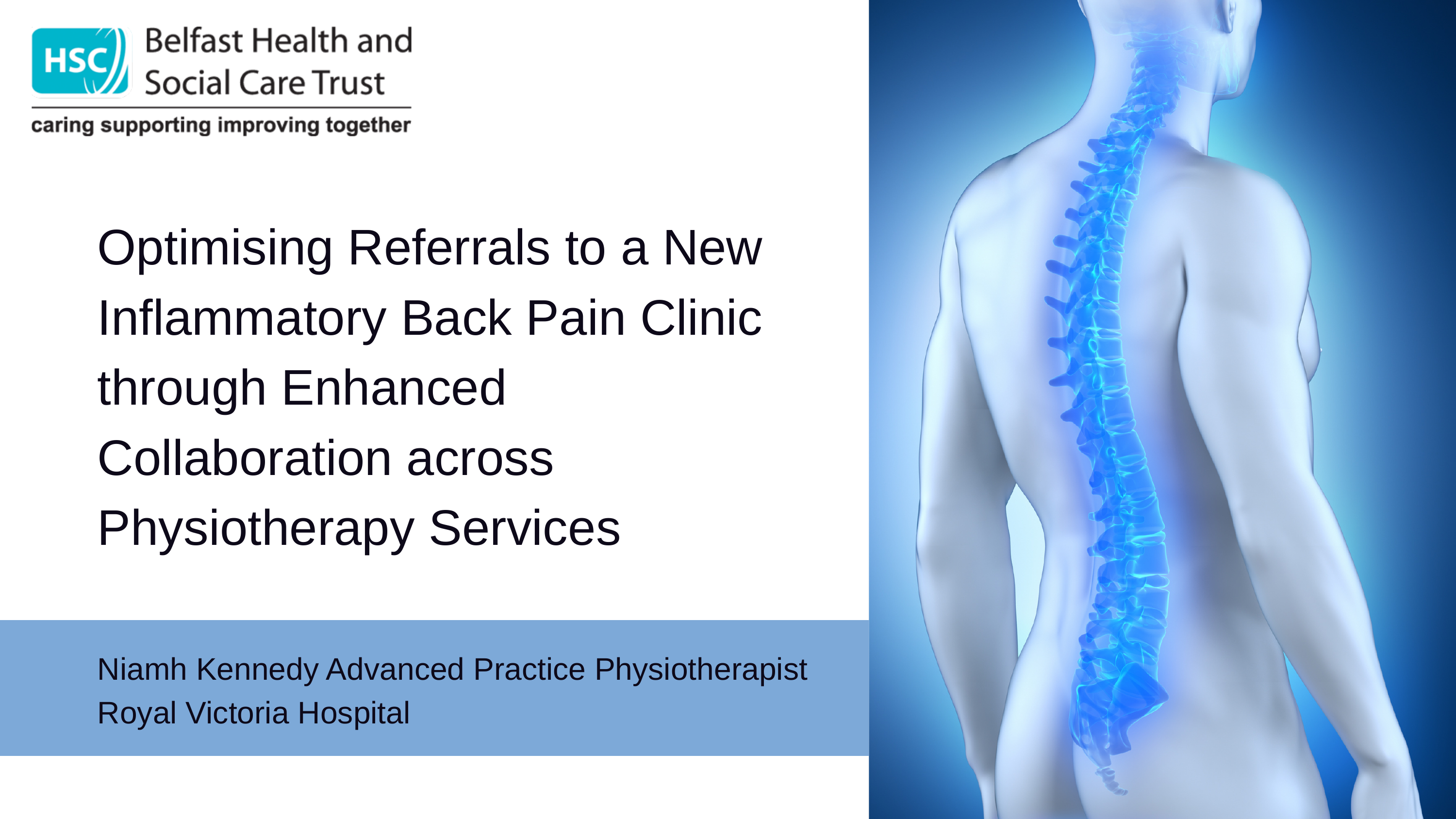

Optimising Referrals to a New Inflammatory Back Pain Clinic through Enhanced Collaboration across Physiotherapy Services

Niamh Kennedy Advanced Practice Physiotherapist
Royal Victoria Hospital